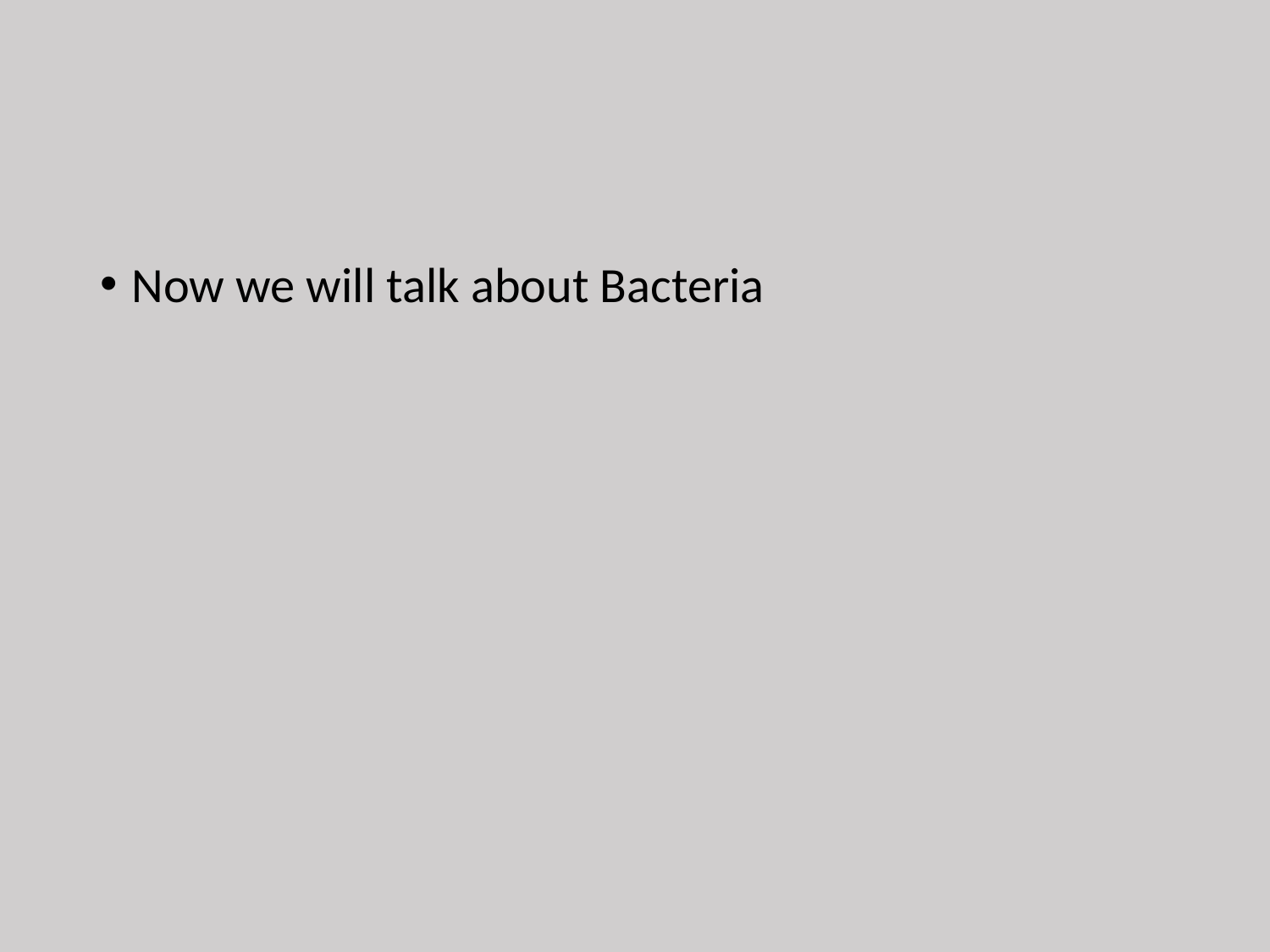

#
Now we will talk about Bacteria